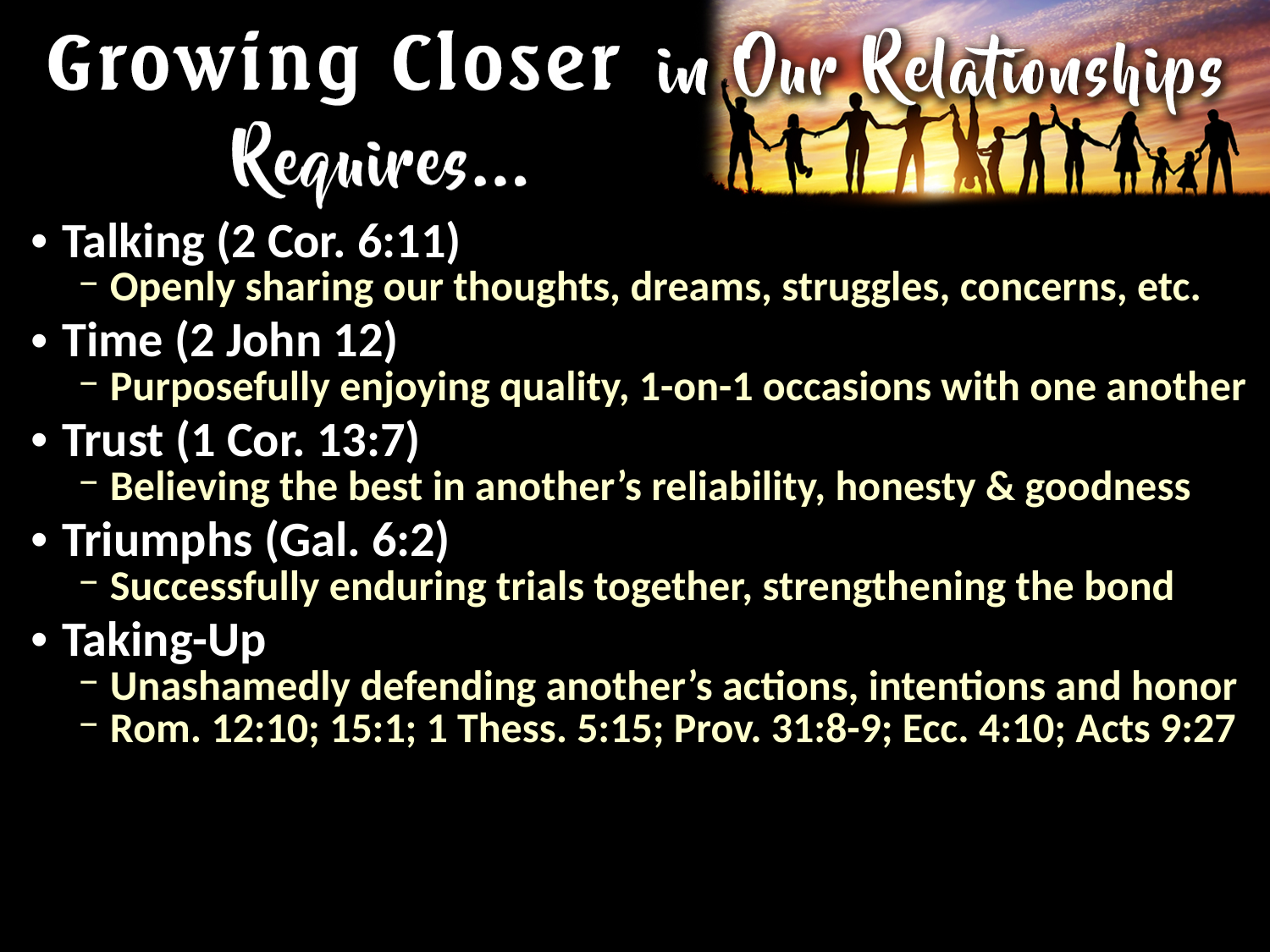

Talking (2 Cor. 6:11)
Openly sharing our thoughts, dreams, struggles, concerns, etc.
Time (2 John 12)
Purposefully enjoying quality, 1-on-1 occasions with one another
Trust (1 Cor. 13:7)
Believing the best in another’s reliability, honesty & goodness
Triumphs (Gal. 6:2)
Successfully enduring trials together, strengthening the bond
Taking-Up
Unashamedly defending another’s actions, intentions and honor
Rom. 12:10; 15:1; 1 Thess. 5:15; Prov. 31:8-9; Ecc. 4:10; Acts 9:27